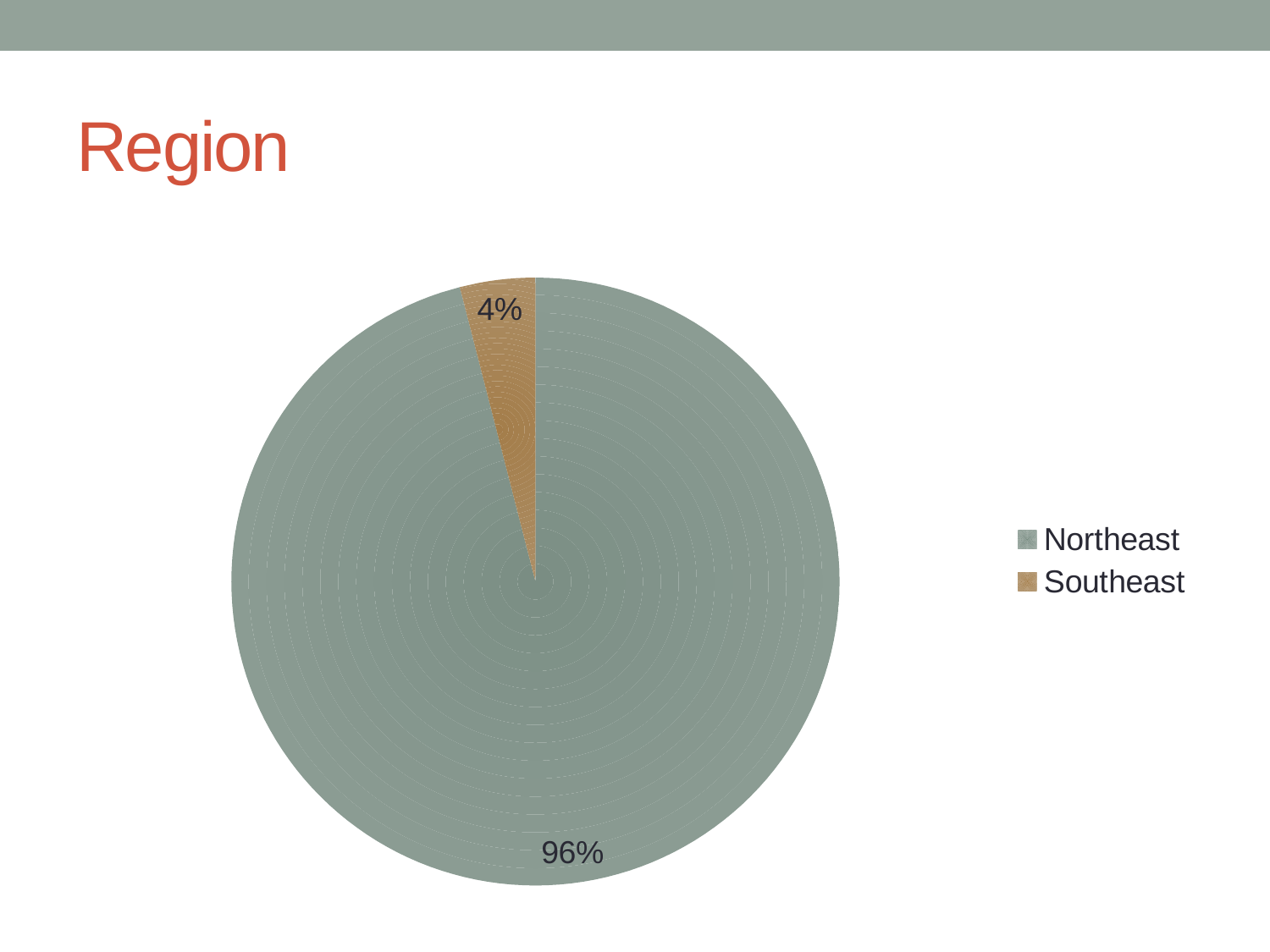

# Region

### Chart

| Category | Column1 |
|---|---|
| Northeast | 0.96 |
| Southeast | 0.04 |